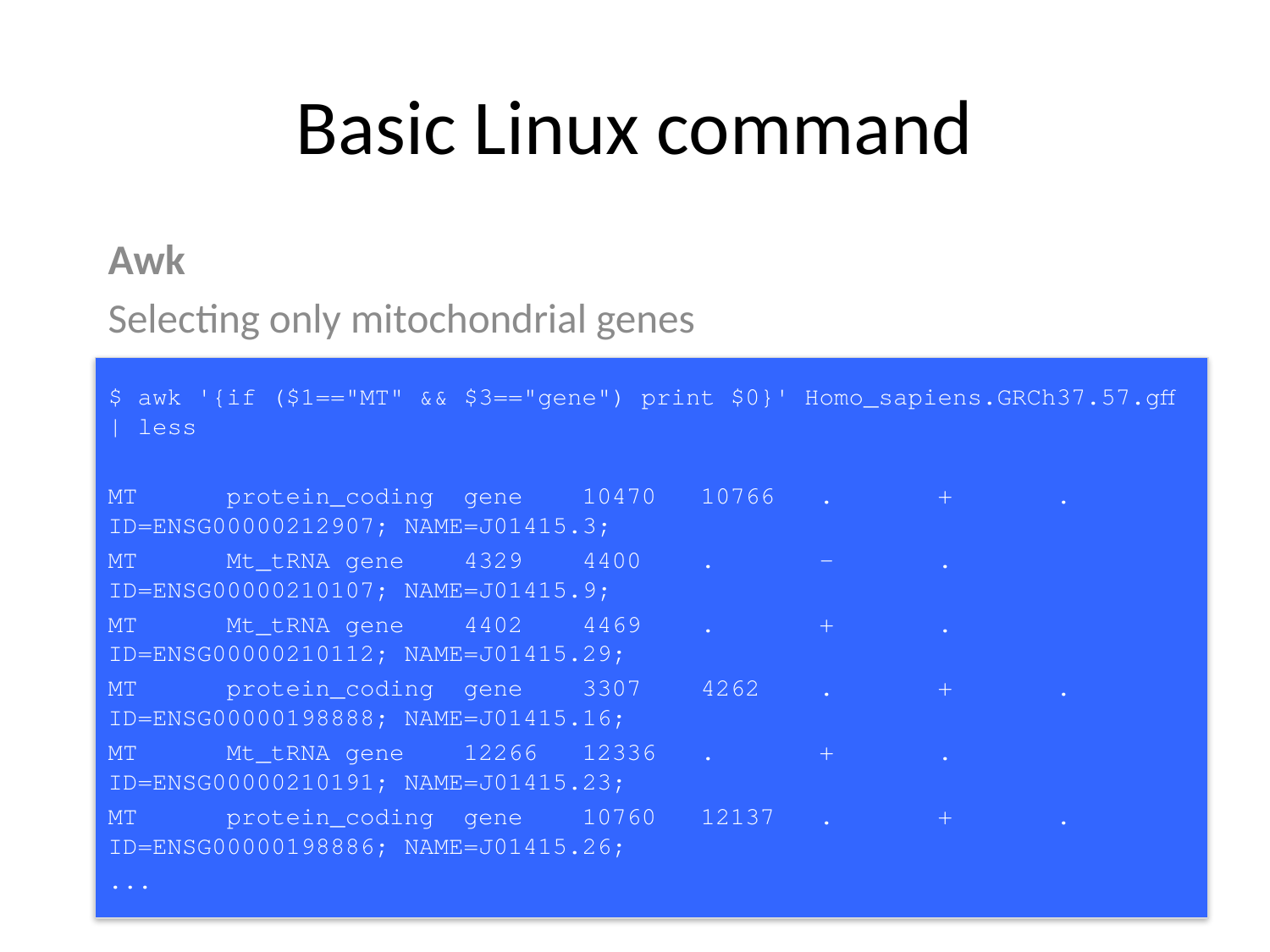

# Basic Linux command
Awk
Selecting only mitochondrial genes

$ awk '{if ($1=="MT" && $3=="gene") print $0}' Homo_sapiens.GRCh37.57.gff | less

MT      protein_coding  gene    10470   10766   .       +       .       ID=ENSG00000212907; NAME=J01415.3;
MT      Mt_tRNA gene    4329    4400    .       -       .       ID=ENSG00000210107; NAME=J01415.9;
MT      Mt_tRNA gene    4402    4469    .       +       .       ID=ENSG00000210112; NAME=J01415.29;
MT      protein_coding  gene    3307    4262    .       +       .       ID=ENSG00000198888; NAME=J01415.16;
MT      Mt_tRNA gene    12266   12336   .       +       .       ID=ENSG00000210191; NAME=J01415.23;
MT      protein_coding  gene    10760   12137   .       +       .       ID=ENSG00000198886; NAME=J01415.26;
...